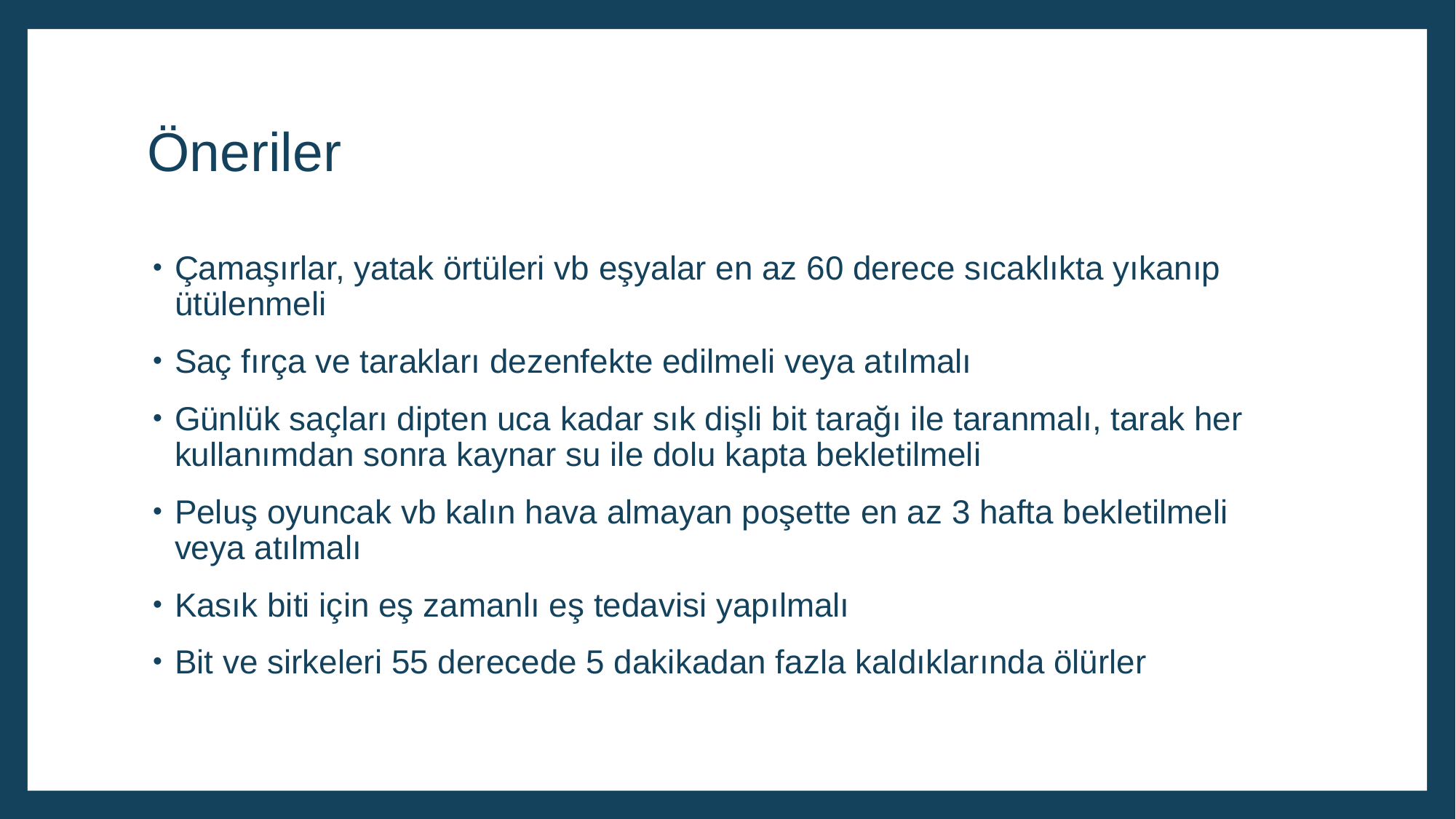

# Öneriler
Çamaşırlar, yatak örtüleri vb eşyalar en az 60 derece sıcaklıkta yıkanıp ütülenmeli
Saç fırça ve tarakları dezenfekte edilmeli veya atılmalı
Günlük saçları dipten uca kadar sık dişli bit tarağı ile taranmalı, tarak her kullanımdan sonra kaynar su ile dolu kapta bekletilmeli
Peluş oyuncak vb kalın hava almayan poşette en az 3 hafta bekletilmeli veya atılmalı
Kasık biti için eş zamanlı eş tedavisi yapılmalı
Bit ve sirkeleri 55 derecede 5 dakikadan fazla kaldıklarında ölürler